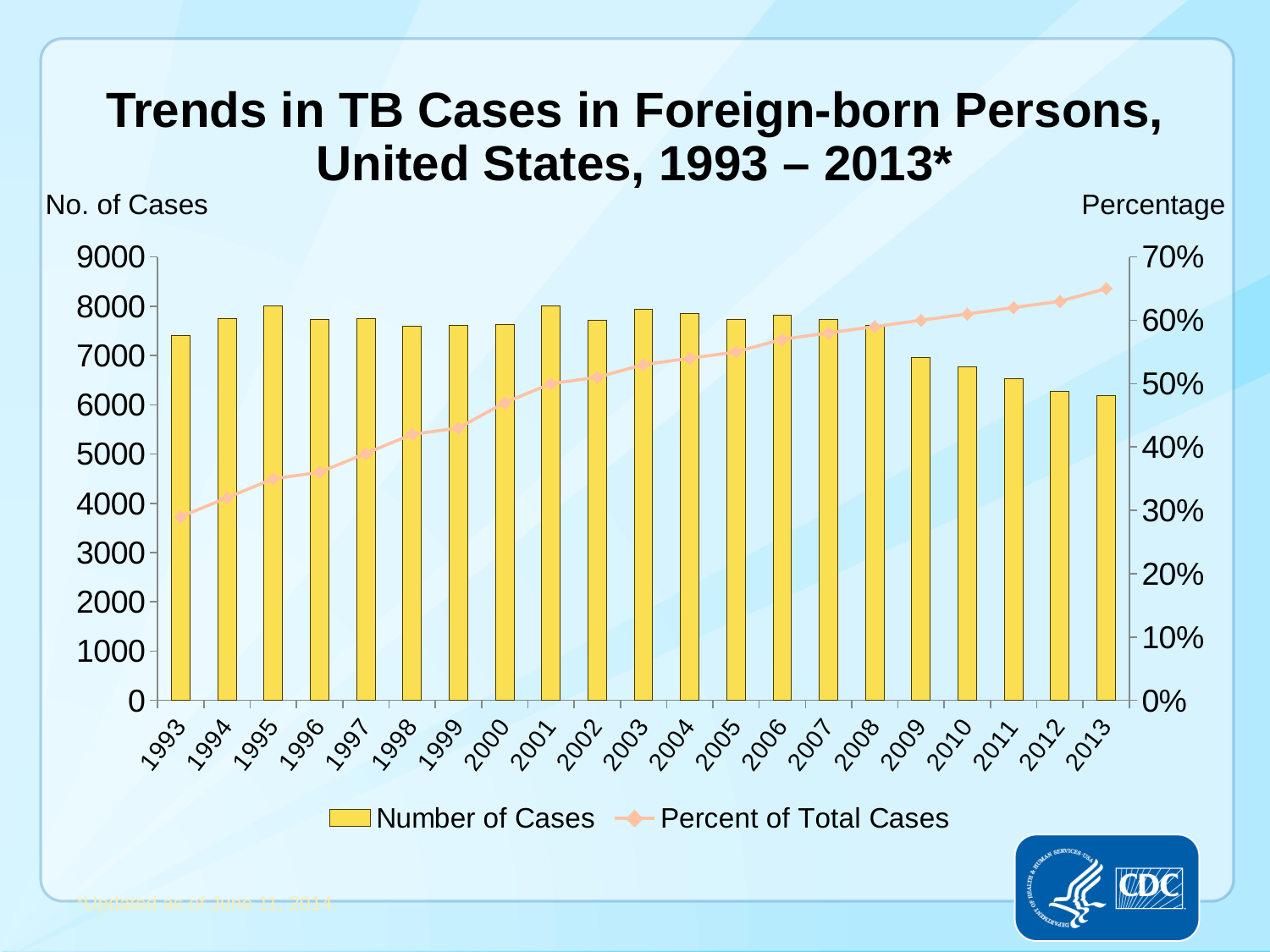

# Trends in TB Cases in Foreign-born Persons, United States, 1993 – 2013*
No. of Cases
Percentage

### Chart

| Category | Number of Cases | Percent of Total Cases |
|---|---|---|
| 1993 | 7401.0 | 0.29 |
| 1994 | 7751.0 | 0.32 |
| 1995 | 7998.0 | 0.35 |
| 1996 | 7739.0 | 0.36 |
| 1997 | 7742.0 | 0.39 |
| 1998 | 7599.0 | 0.42 |
| 1999 | 7602.0 | 0.43 |
| 2000 | 7619.0 | 0.47 |
| 2001 | 8010.0 | 0.5 |
| 2002 | 7718.0 | 0.51 |
| 2003 | 7929.0 | 0.53 |
| 2004 | 7844.0 | 0.54 |
| 2005 | 7724.0 | 0.55 |
| 2006 | 7815.0 | 0.57 |
| 2007 | 7731.0 | 0.58 |
| 2008 | 7602.0 | 0.59 |
| 2009 | 6956.0 | 0.6 |
| 2010 | 6773.0 | 0.61 |
| 2011 | 6522.0 | 0.62 |
| 2012 | 6274.0 | 0.63 |
| 2013 | 6193.0 | 0.65 |
*Updated as of June 11, 2014.